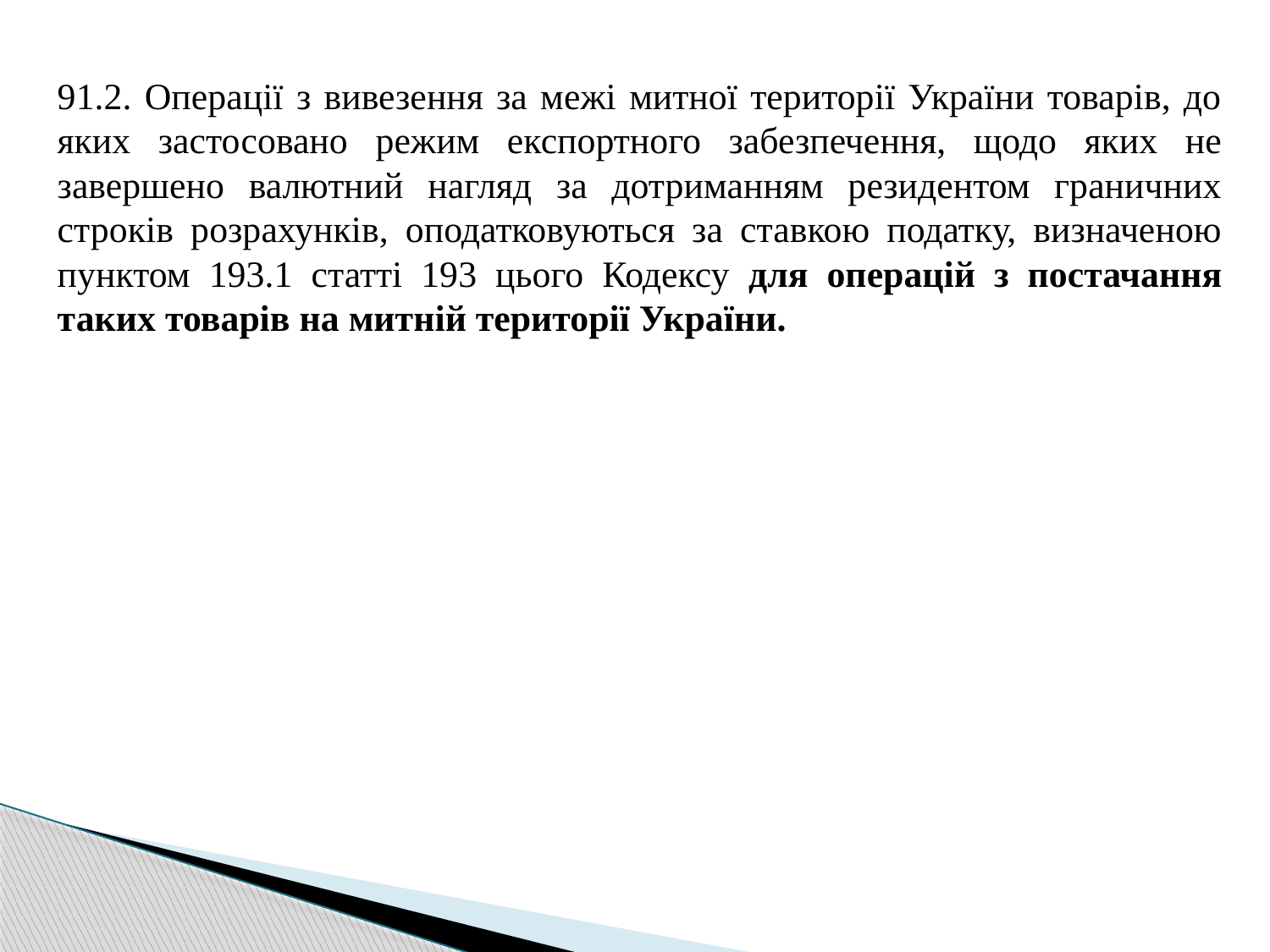

91.2. Операції з вивезення за межі митної території України товарів, до яких застосовано режим експортного забезпечення, щодо яких не завершено валютний нагляд за дотриманням резидентом граничних строків розрахунків, оподатковуються за ставкою податку, визначеною пунктом 193.1 статті 193 цього Кодексу для операцій з постачання таких товарів на митній території України.